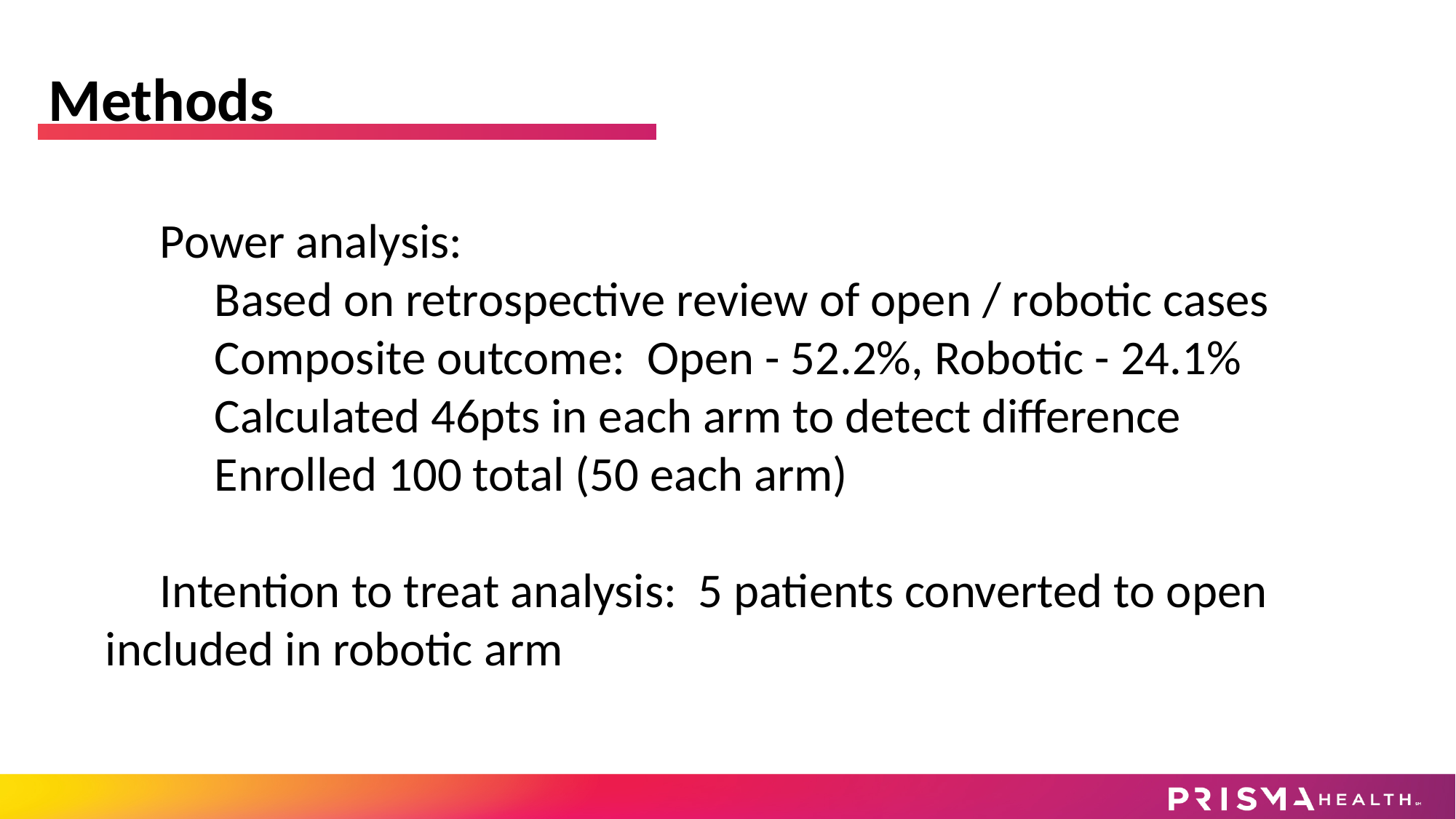

Methods

Power analysis:
Based on retrospective review of open / robotic cases
Composite outcome:  Open - 52.2%, Robotic - 24.1%
Calculated 46pts in each arm to detect difference
Enrolled 100 total (50 each arm)

Intention to treat analysis:  5 patients converted to open included in robotic arm